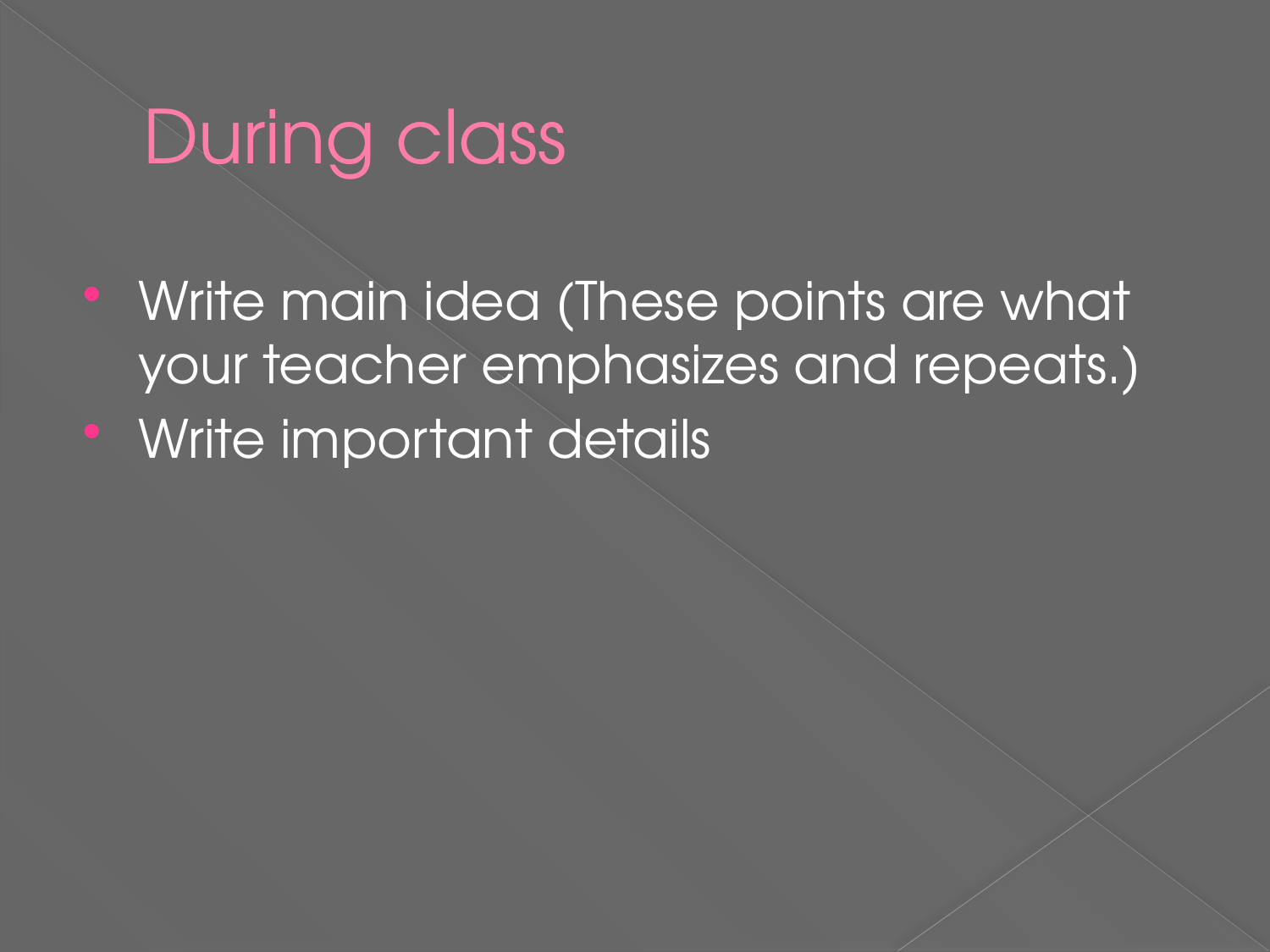

# During class
Write main idea (These points are what your teacher emphasizes and repeats.)
Write important details